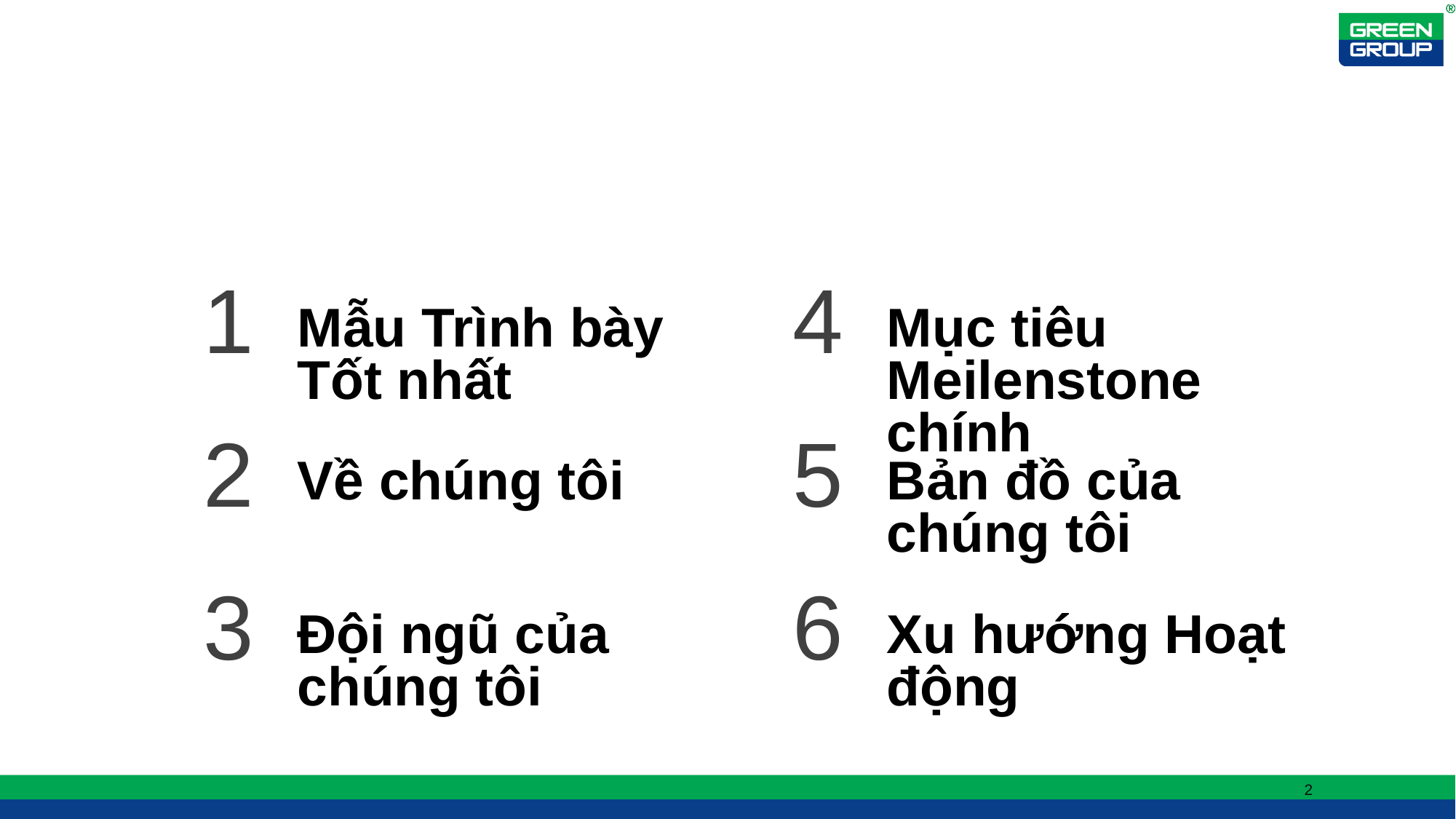

Tháng 4, 2021
Chủ đề
1
4
Mẫu Trình bày Tốt nhất
Mục tiêu Meilenstone chính
2
5
Về chúng tôi
Bản đồ của chúng tôi
3
6
Đội ngũ của chúng tôi
Xu hướng Hoạt động
2